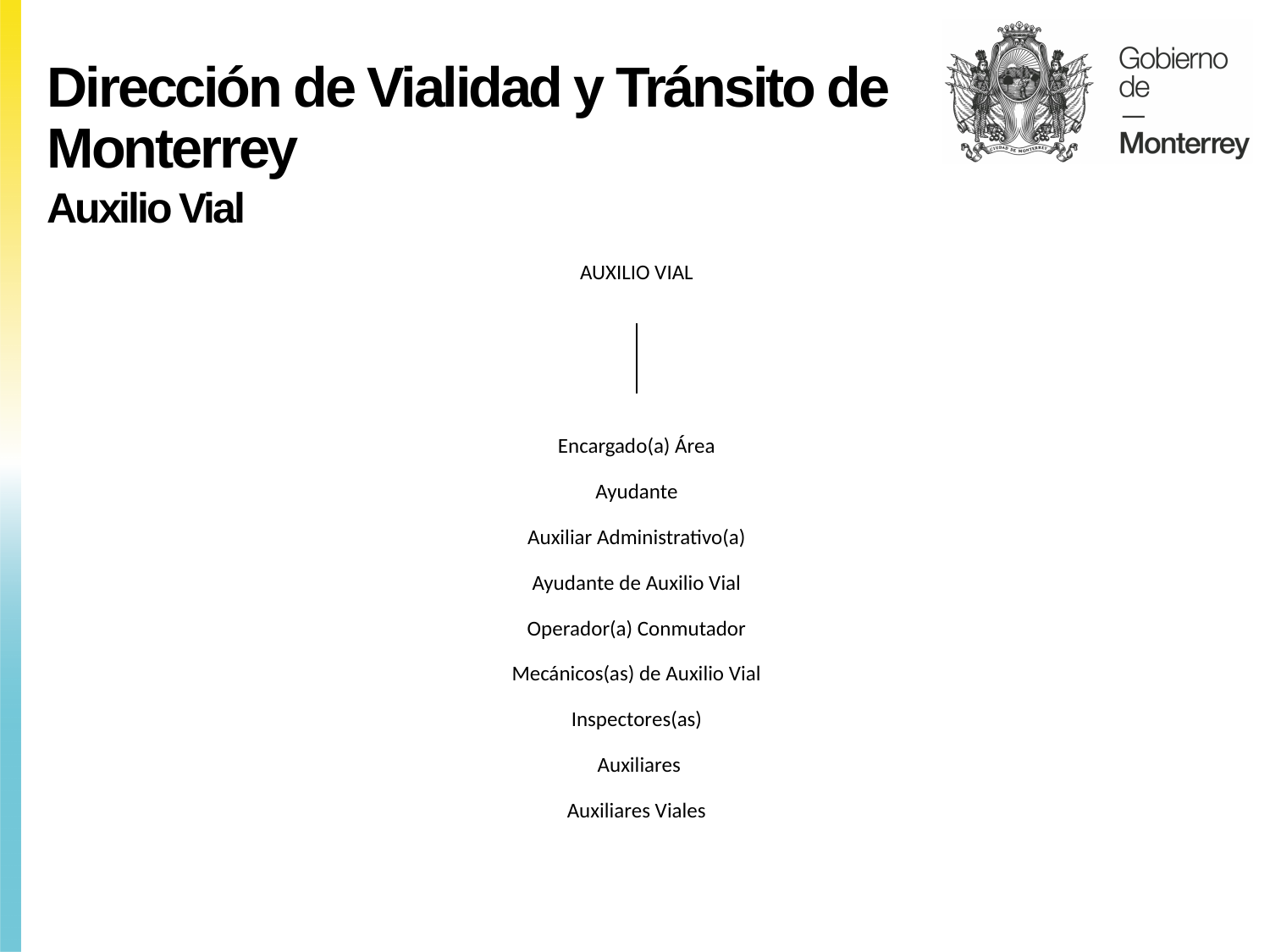

Dirección de Vialidad y Tránsito de Monterrey
Auxilio Vial
AUXILIO VIAL
Encargado(a) Área

Ayudante

Auxiliar Administrativo(a)

Ayudante de Auxilio Vial

Operador(a) Conmutador

Mecánicos(as) de Auxilio Vial

Inspectores(as)

 Auxiliares

Auxiliares Viales